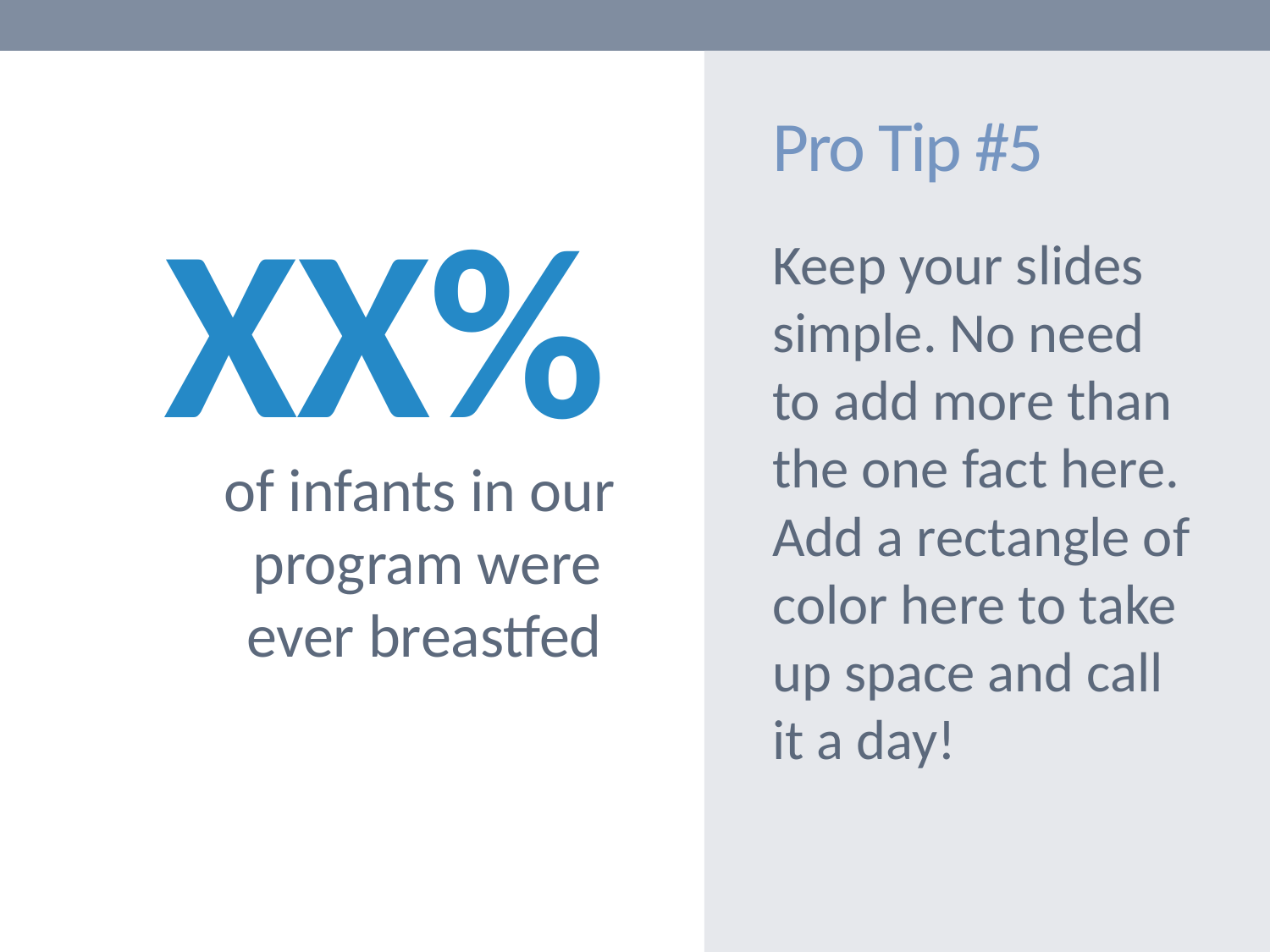

# Pro Tip #5
XX%
Keep your slides simple. No need to add more than the one fact here. Add a rectangle of color here to take up space and call it a day!
of infants in our program were
ever breastfed